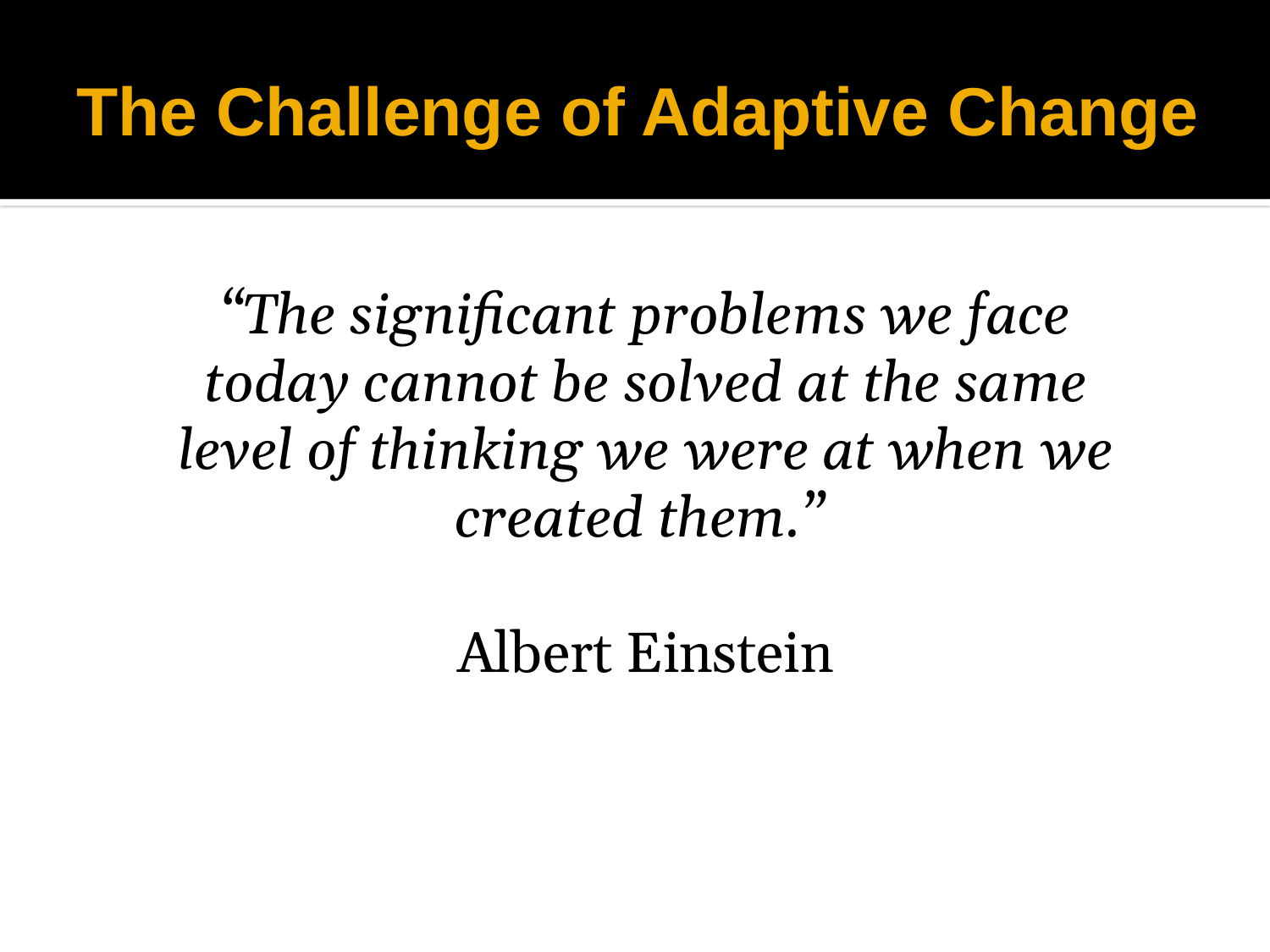

# The Challenge of Adaptive Change
“The significant problems we face today cannot be solved at the same level of thinking we were at when we created them.”

Albert Einstein